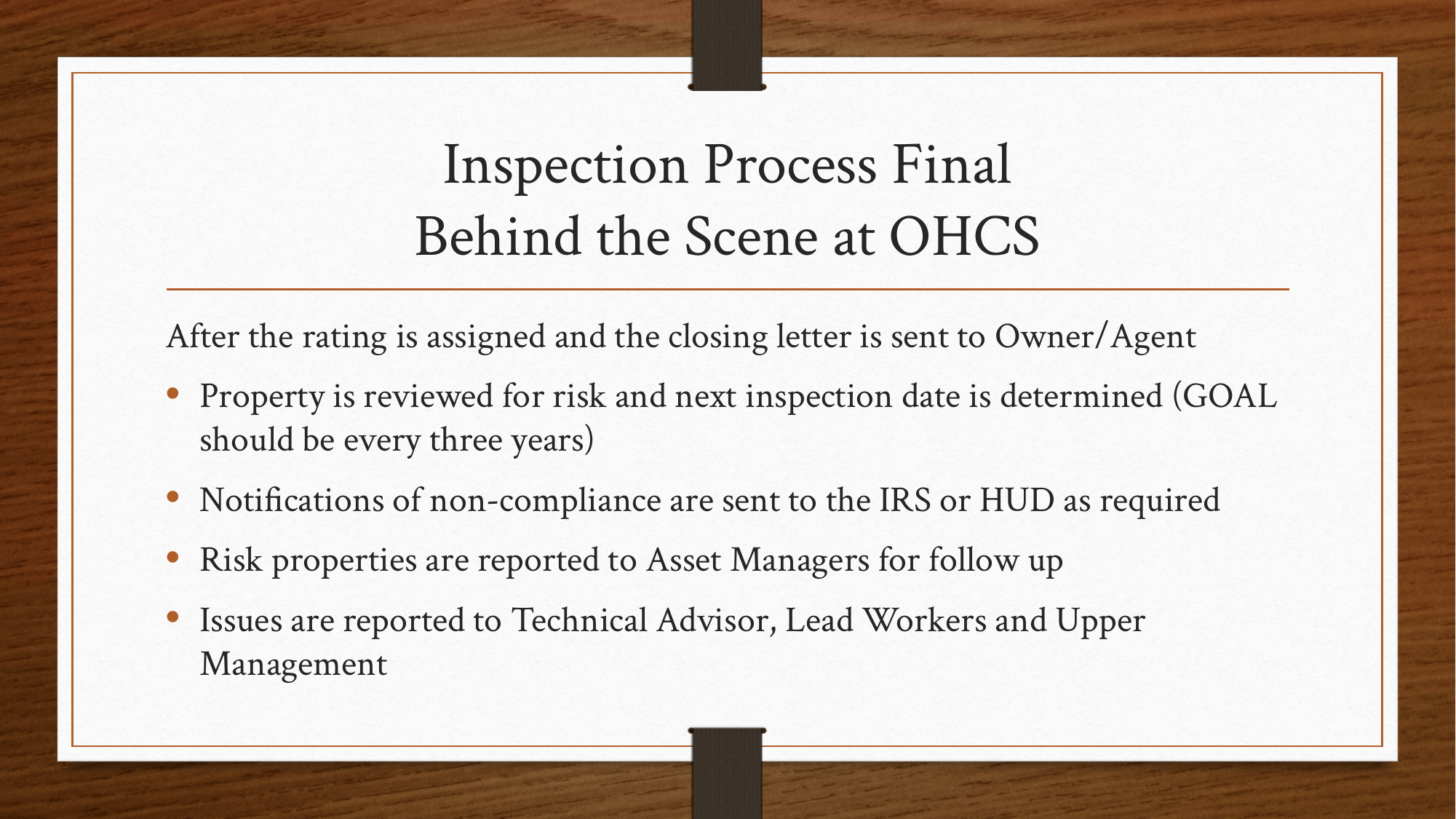

# Inspection Process Final Behind the Scene at OHCS
After the rating is assigned and the closing letter is sent to Owner/Agent
Property is reviewed for risk and next inspection date is determined (GOAL should be every three years)
Notifications of non-compliance are sent to the IRS or HUD as required
Risk properties are reported to Asset Managers for follow up
Issues are reported to Technical Advisor, Lead Workers and Upper Management